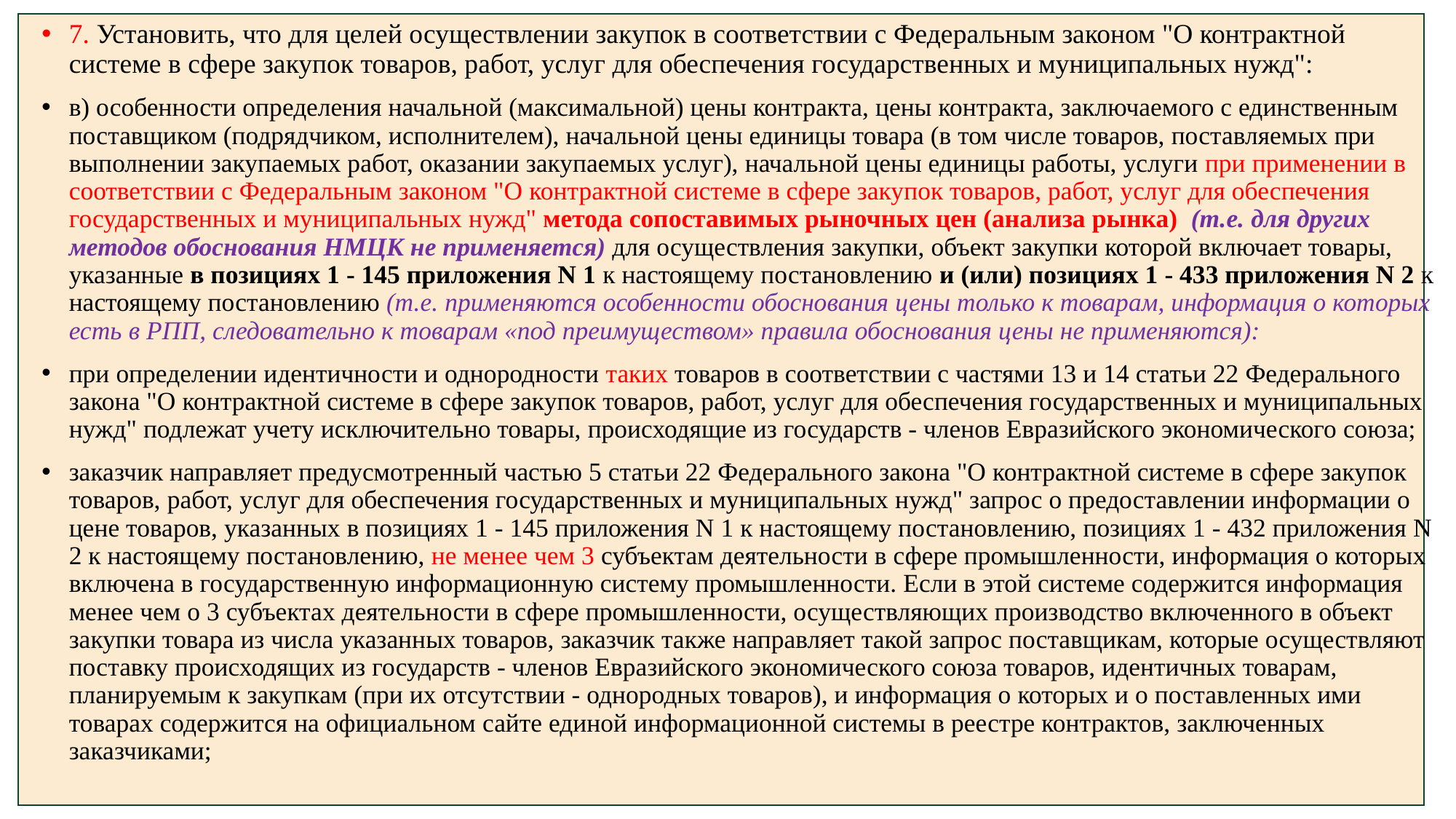

7. Установить, что для целей осуществлении закупок в соответствии с Федеральным законом "О контрактной системе в сфере закупок товаров, работ, услуг для обеспечения государственных и муниципальных нужд":
в) особенности определения начальной (максимальной) цены контракта, цены контракта, заключаемого с единственным поставщиком (подрядчиком, исполнителем), начальной цены единицы товара (в том числе товаров, поставляемых при выполнении закупаемых работ, оказании закупаемых услуг), начальной цены единицы работы, услуги при применении в соответствии с Федеральным законом "О контрактной системе в сфере закупок товаров, работ, услуг для обеспечения государственных и муниципальных нужд" метода сопоставимых рыночных цен (анализа рынка)  (т.е. для других методов обоснования НМЦК не применяется) для осуществления закупки, объект закупки которой включает товары, указанные в позициях 1 - 145 приложения N 1 к настоящему постановлению и (или) позициях 1 - 433 приложения N 2 к настоящему постановлению (т.е. применяются особенности обоснования цены только к товарам, информация о которых есть в РПП, следовательно к товарам «под преимуществом» правила обоснования цены не применяются):
при определении идентичности и однородности таких товаров в соответствии с частями 13 и 14 статьи 22 Федерального закона "О контрактной системе в сфере закупок товаров, работ, услуг для обеспечения государственных и муниципальных нужд" подлежат учету исключительно товары, происходящие из государств - членов Евразийского экономического союза;
заказчик направляет предусмотренный частью 5 статьи 22 Федерального закона "О контрактной системе в сфере закупок товаров, работ, услуг для обеспечения государственных и муниципальных нужд" запрос о предоставлении информации о цене товаров, указанных в позициях 1 - 145 приложения N 1 к настоящему постановлению, позициях 1 - 432 приложения N 2 к настоящему постановлению, не менее чем 3 субъектам деятельности в сфере промышленности, информация о которых включена в государственную информационную систему промышленности. Если в этой системе содержится информация менее чем о 3 субъектах деятельности в сфере промышленности, осуществляющих производство включенного в объект закупки товара из числа указанных товаров, заказчик также направляет такой запрос поставщикам, которые осуществляют поставку происходящих из государств - членов Евразийского экономического союза товаров, идентичных товарам, планируемым к закупкам (при их отсутствии - однородных товаров), и информация о которых и о поставленных ими товарах содержится на официальном сайте единой информационной системы в реестре контрактов, заключенных заказчиками;